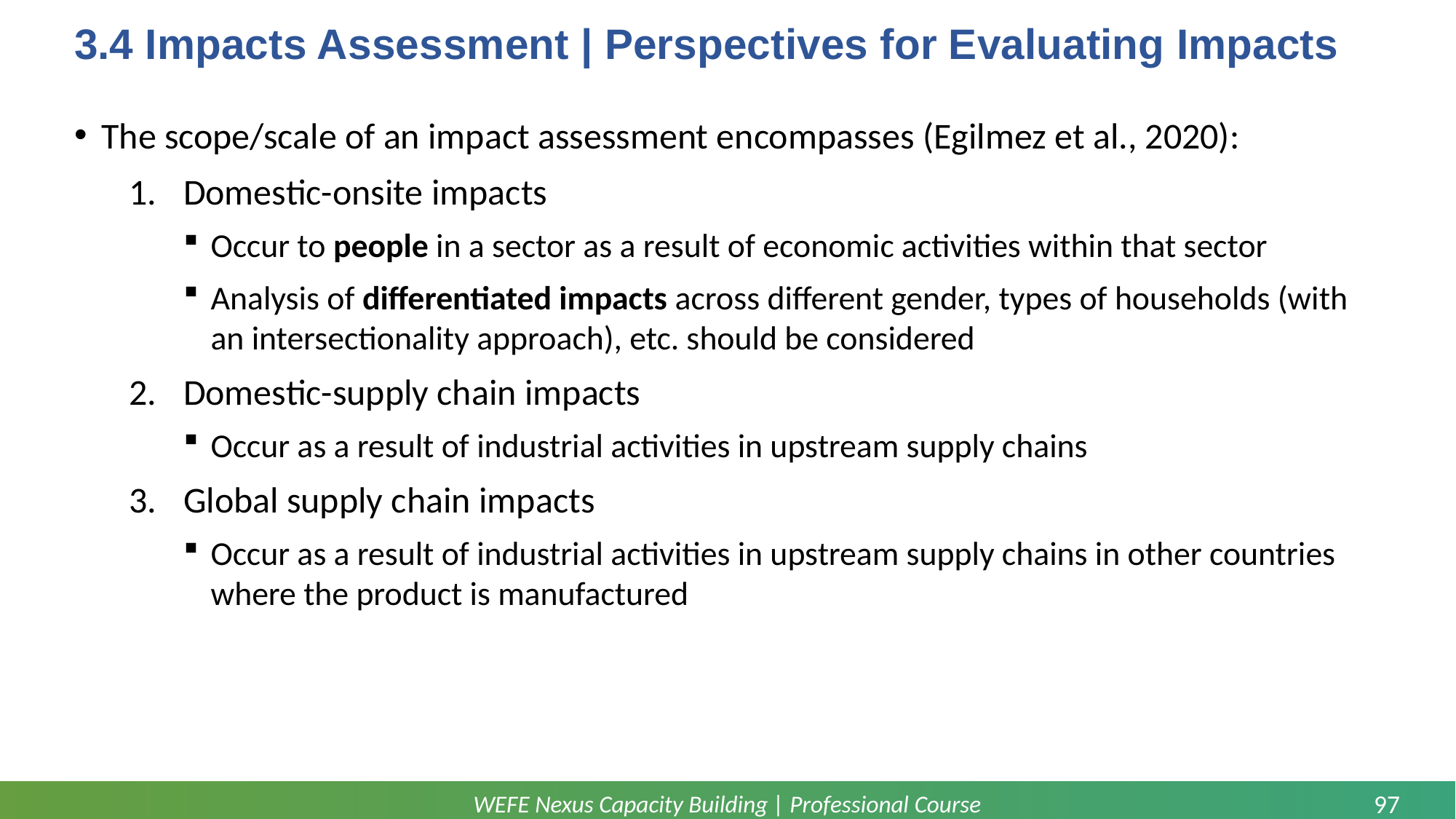

# 3.4 Impacts Assessment | Perspectives for Evaluating Impacts
The scope/scale of an impact assessment encompasses (Egilmez et al., 2020):
Domestic-onsite impacts
Occur to people in a sector as a result of economic activities within that sector
Analysis of differentiated impacts across different gender, types of households (with an intersectionality approach), etc. should be considered
Domestic-supply chain impacts
Occur as a result of industrial activities in upstream supply chains
Global supply chain impacts
Occur as a result of industrial activities in upstream supply chains in other countries where the product is manufactured